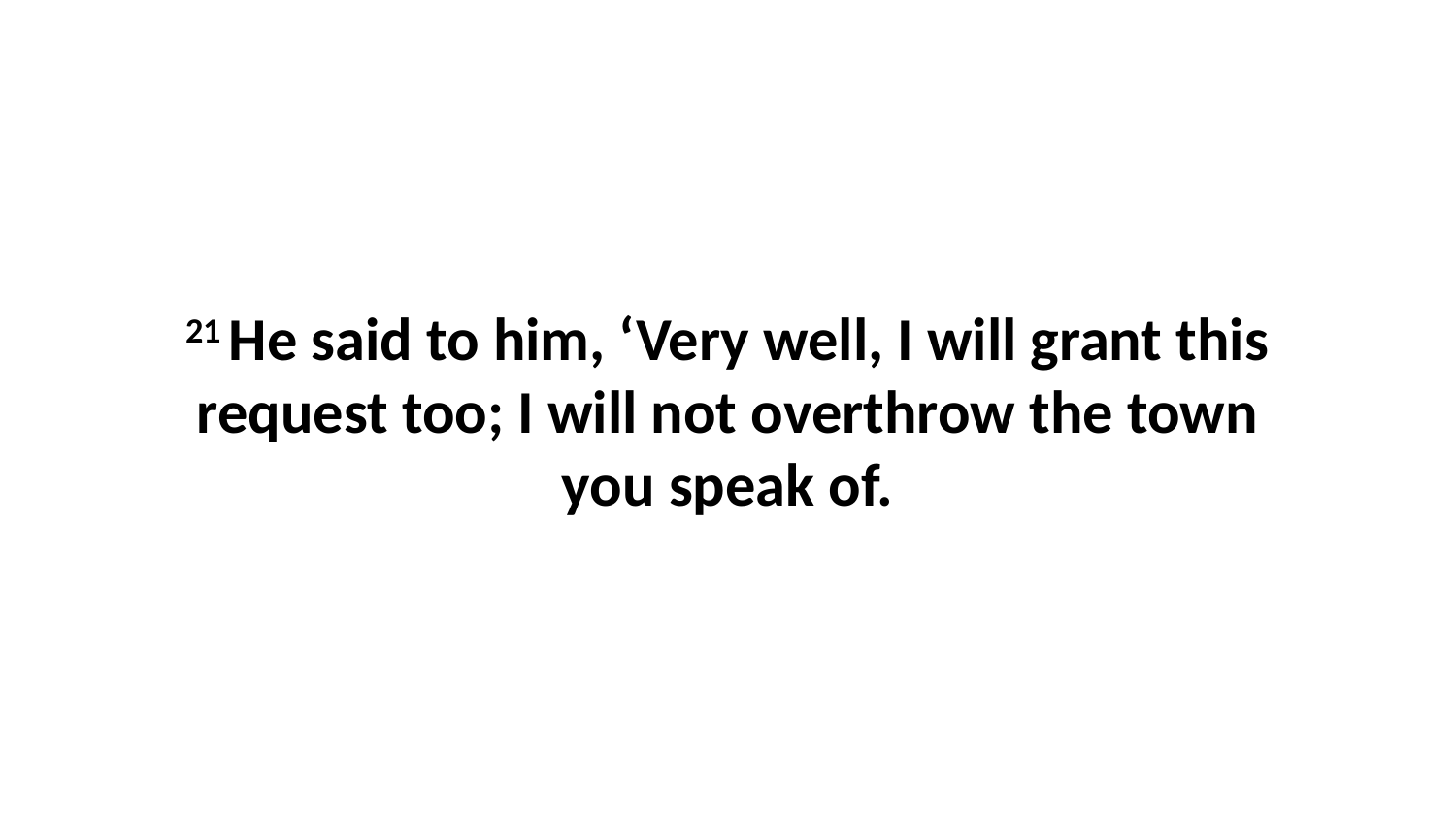

21 He said to him, ‘Very well, I will grant this request too; I will not overthrow the town you speak of.